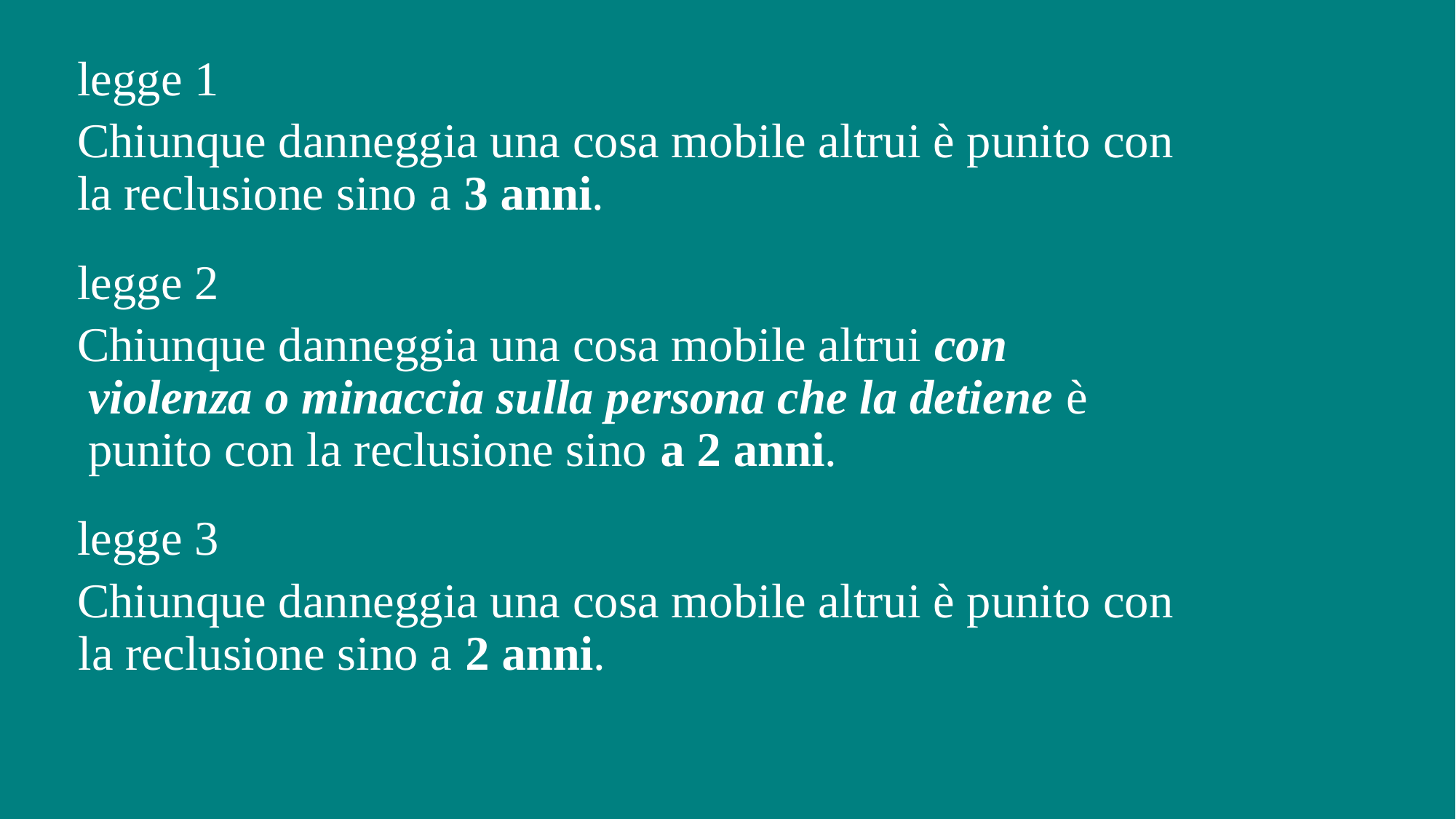

legge 1
Chiunque danneggia una cosa mobile altrui è punito con la reclusione sino a 3 anni.

legge 2
Chiunque danneggia una cosa mobile altrui con violenza o minaccia sulla persona che la detiene è punito con la reclusione sino a 2 anni.

legge 3
Chiunque danneggia una cosa mobile altrui è punito con la reclusione sino a 2 anni.